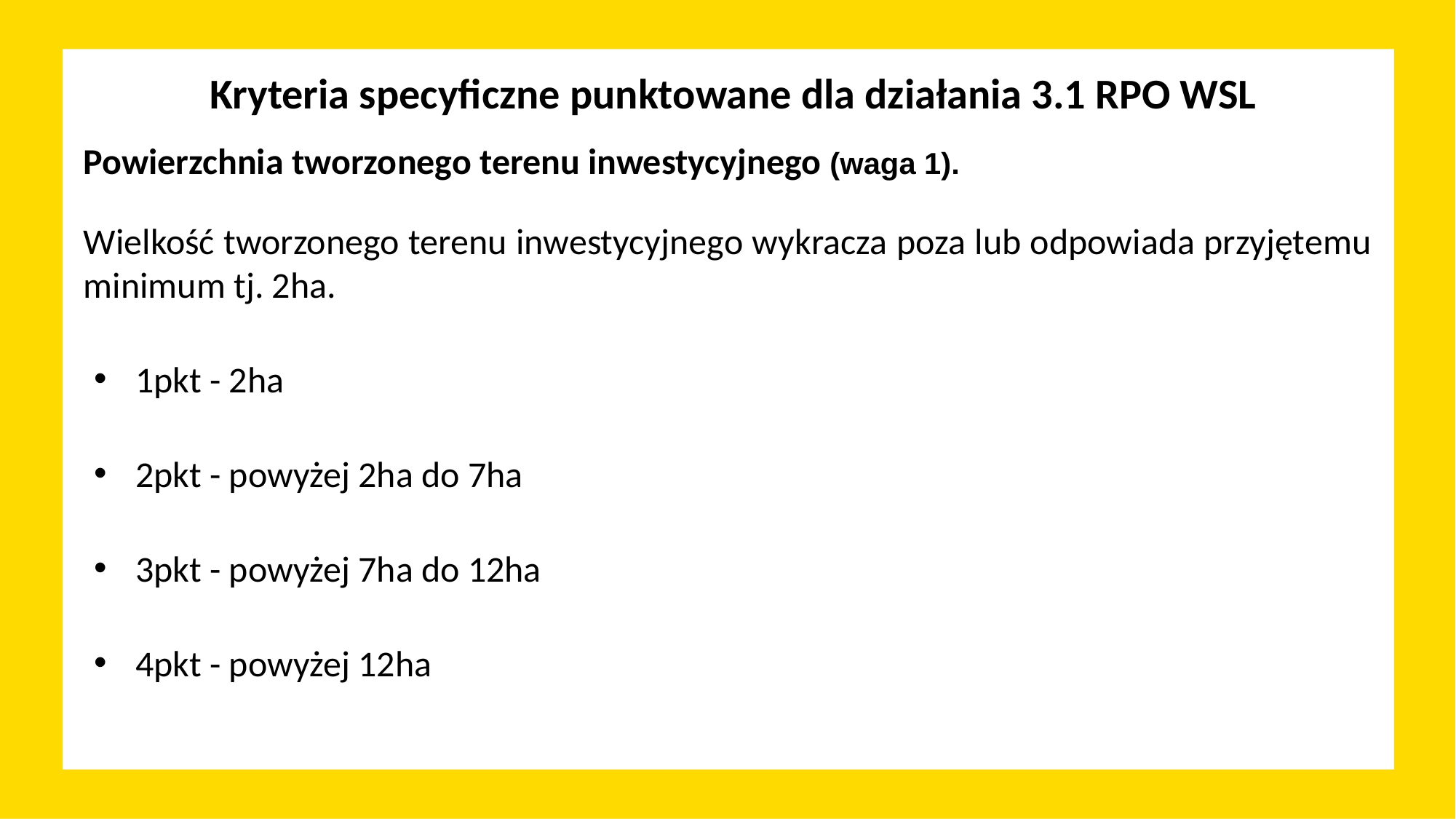

# Kryteria specyficzne punktowane dla działania 3.1 RPO WSL
Powierzchnia tworzonego terenu inwestycyjnego (waga 1).

Wielkość tworzonego terenu inwestycyjnego wykracza poza lub odpowiada przyjętemu minimum tj. 2ha.

1pkt - 2ha
2pkt - powyżej 2ha do 7ha
3pkt - powyżej 7ha do 12ha
4pkt - powyżej 12ha